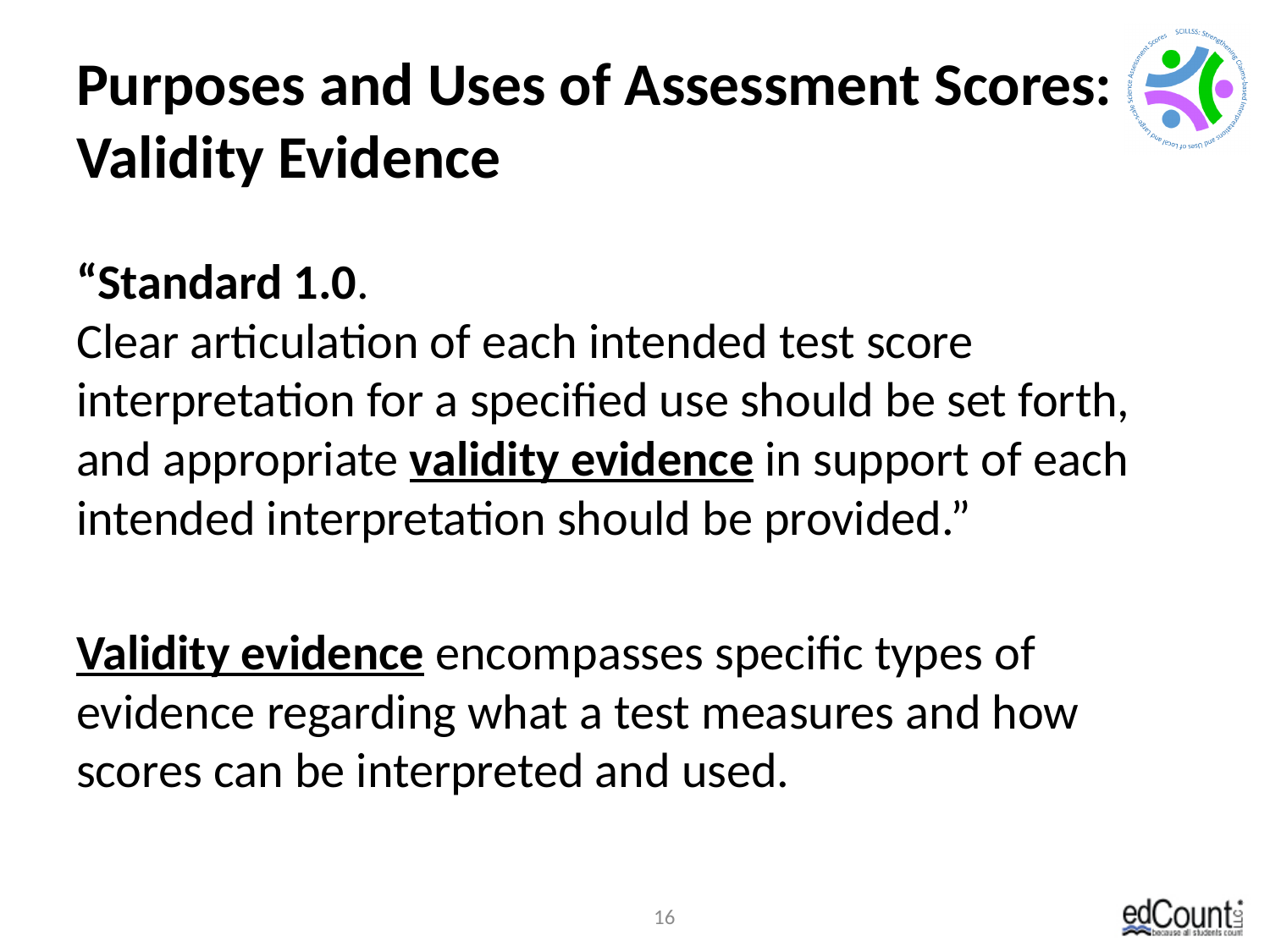

# Purposes and Uses of Assessment Scores: Validity Evidence
“Standard 1.0.
Clear articulation of each intended test score interpretation for a specified use should be set forth, and appropriate validity evidence in support of each intended interpretation should be provided.”

Validity evidence encompasses specific types of evidence regarding what a test measures and how scores can be interpreted and used.
16